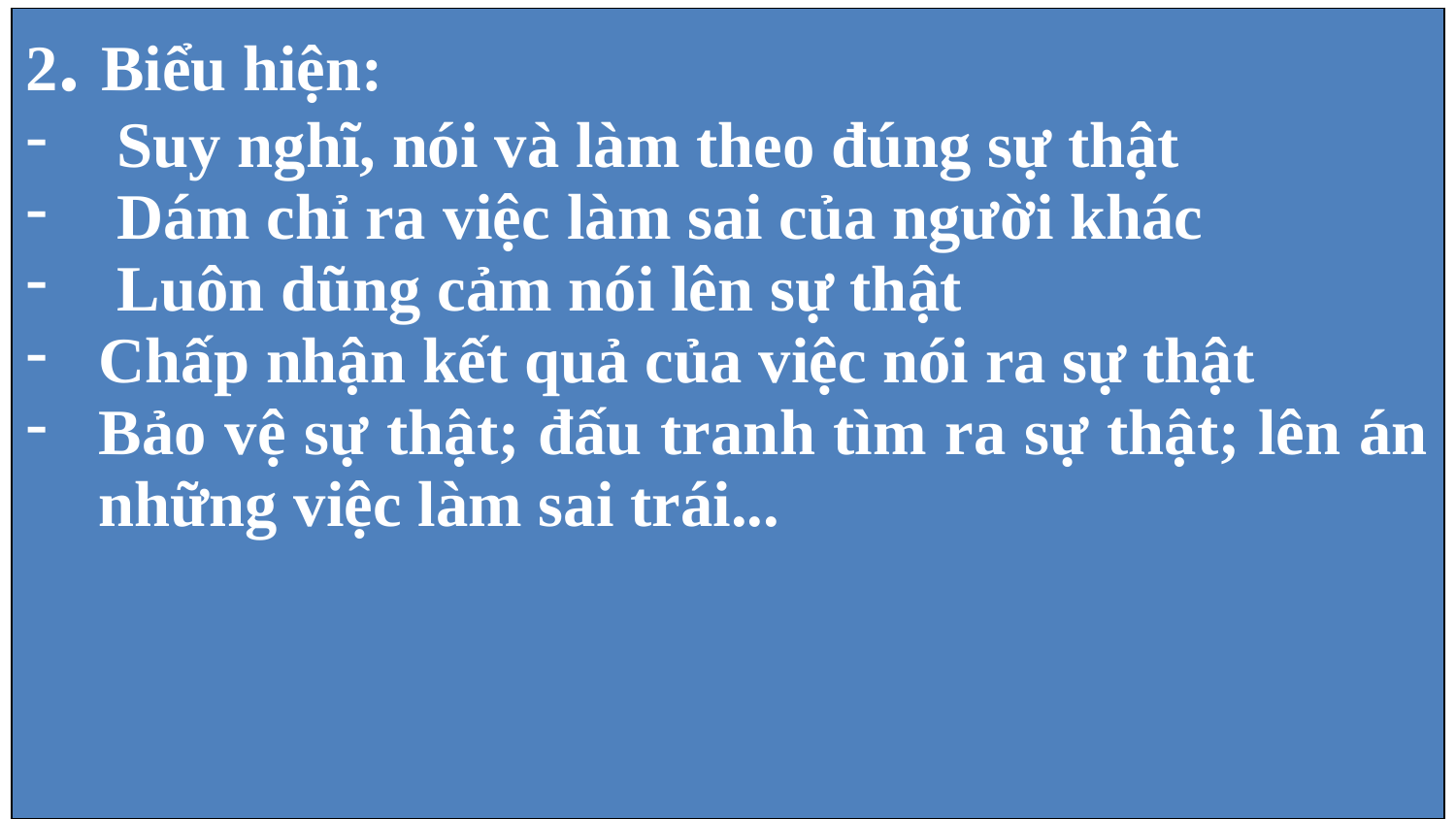

| 2. Biểu hiện: Suy nghĩ, nói và làm theo đúng sự thật Dám chỉ ra việc làm sai của người khác Luôn dũng cảm nói lên sự thật Chấp nhận kết quả của việc nói ra sự thật Bảo vệ sự thật; đấu tranh tìm ra sự thật; lên án những việc làm sai trái... |
| --- |